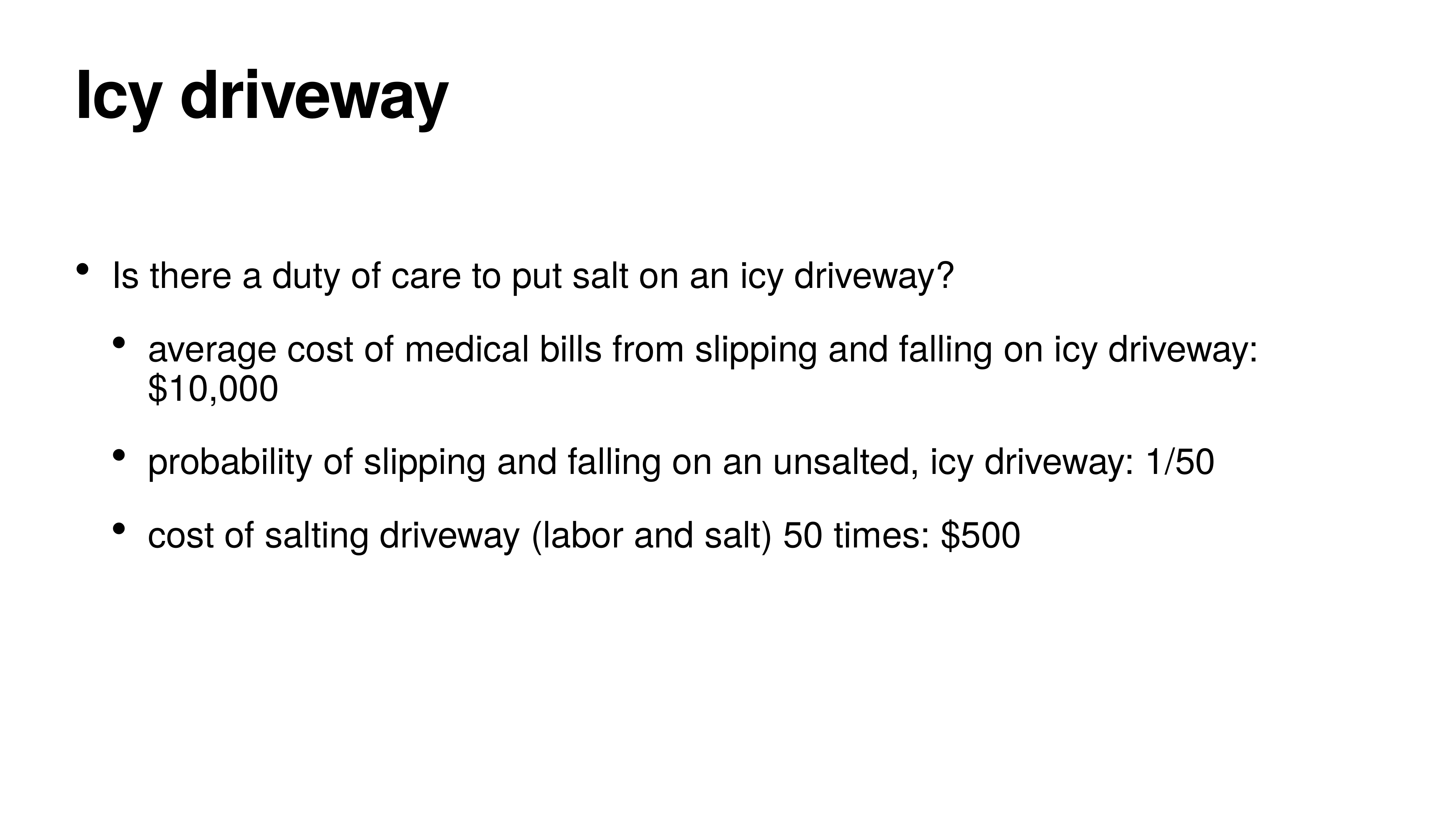

# Icy driveway

Is there a duty of care to put salt on an icy driveway?
average cost of medical bills from slipping and falling on icy driveway: $10,000
probability of slipping and falling on an unsalted, icy driveway: 1/50
cost of salting driveway (labor and salt) 50 times: $500